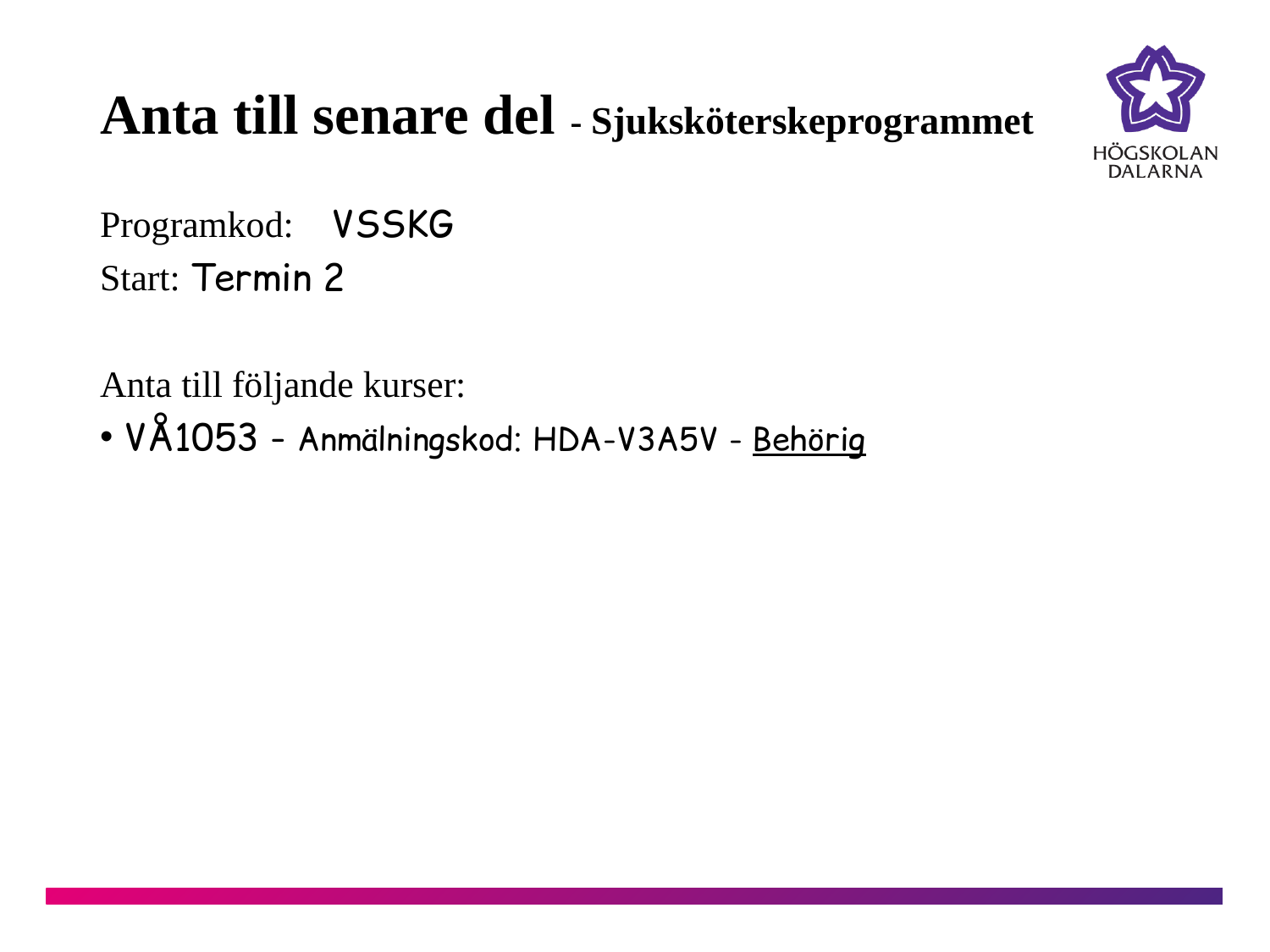

# Anta till senare del - Sjuksköterskeprogrammet
Programkod:    VSSKG
Start: Termin 2

Anta till följande kurser:
VÅ1053 - Anmälningskod: HDA-V3A5V - Behörig